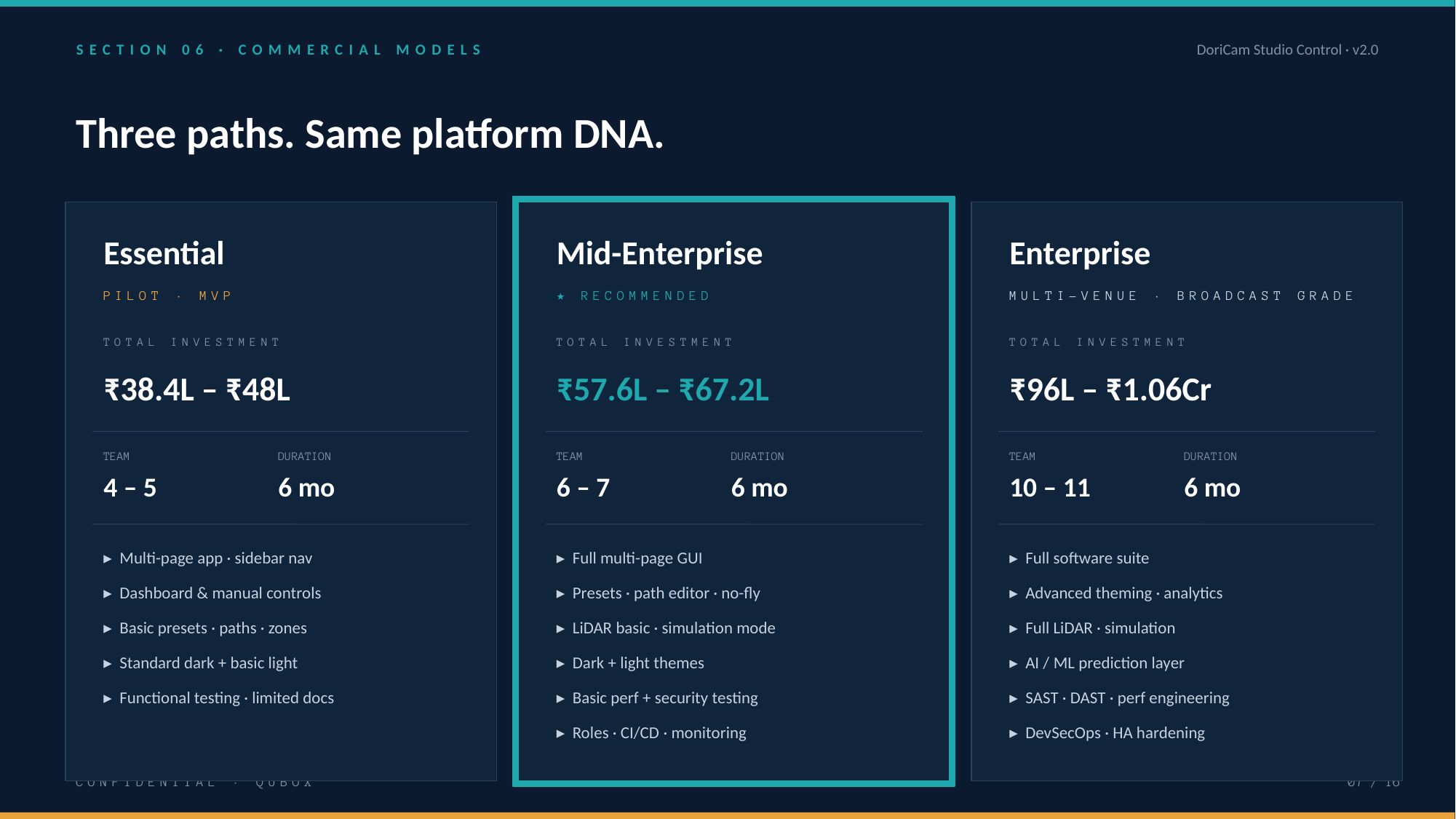

SECTION 06 · COMMERCIAL MODELS
DoriCam Studio Control · v2.0
Three paths. Same platform DNA.

Essential
Mid-Enterprise
Enterprise
PILOT · MVP
★ RECOMMENDED
MULTI-VENUE · BROADCAST GRADE
TOTAL INVESTMENT
TOTAL INVESTMENT
TOTAL INVESTMENT
₹38.4L – ₹48L
₹57.6L – ₹67.2L
₹96L – ₹1.06Cr

TEAM
DURATION
TEAM
DURATION
TEAM
DURATION
4 – 5
6 mo
6 – 7
6 mo
10 – 11
6 mo

▸  Multi-page app · sidebar nav
▸  Full multi-page GUI
▸  Full software suite
▸  Dashboard & manual controls
▸  Presets · path editor · no-fly
▸  Advanced theming · analytics
▸  Basic presets · paths · zones
▸  LiDAR basic · simulation mode
▸  Full LiDAR · simulation
▸  Standard dark + basic light
▸  Dark + light themes
▸  AI / ML prediction layer
▸  Functional testing · limited docs
▸  Basic perf + security testing
▸  SAST · DAST · perf engineering
▸  Roles · CI/CD · monitoring
▸  DevSecOps · HA hardening
CONFIDENTIAL · QUBOX
07 / 16